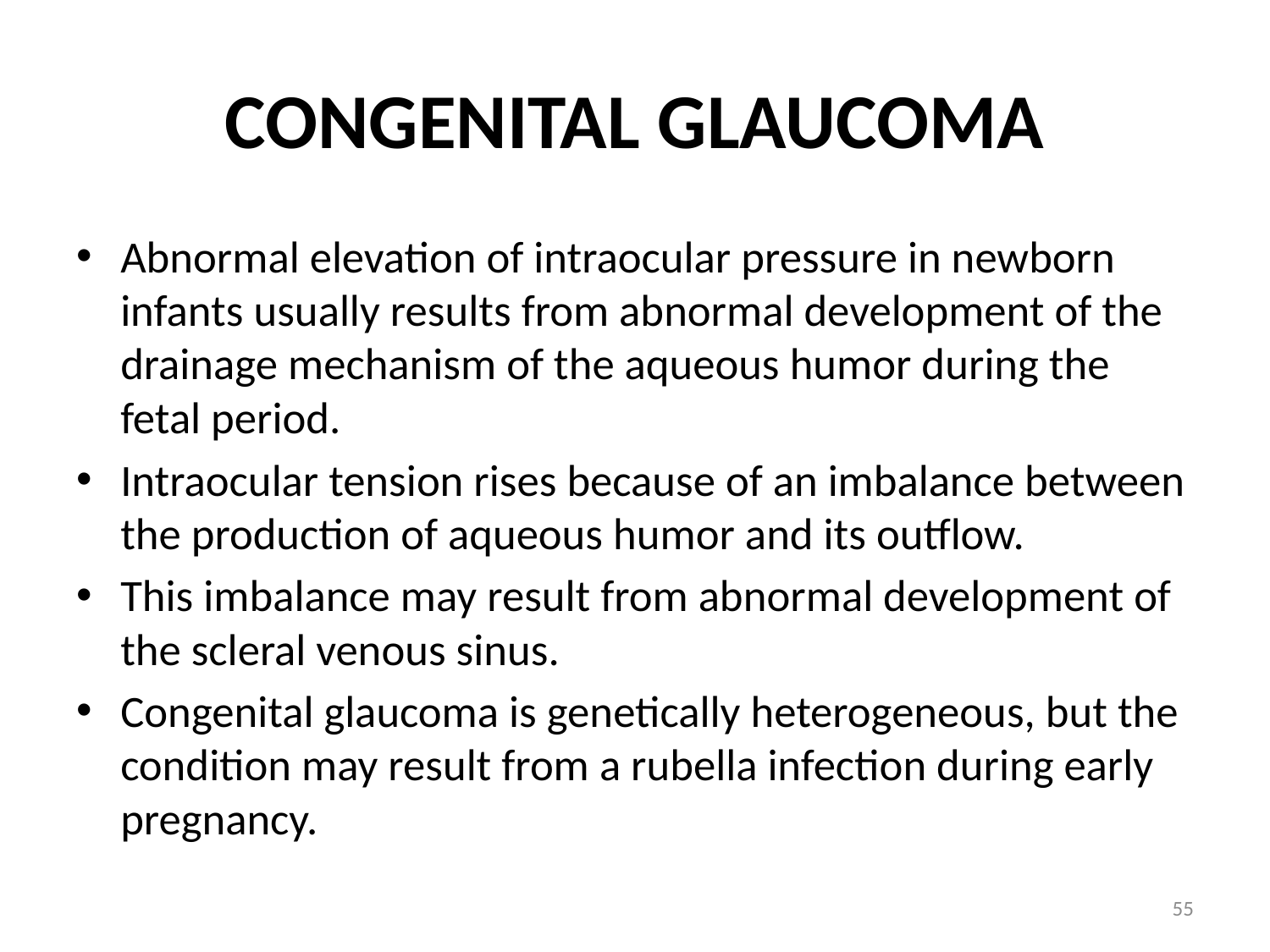

# Congenital Glaucoma
Abnormal elevation of intraocular pressure in newborn infants usually results from abnormal development of the drainage mechanism of the aqueous humor during the fetal period.
Intraocular tension rises because of an imbalance between the production of aqueous humor and its outflow.
This imbalance may result from abnormal development of the scleral venous sinus.
Congenital glaucoma is genetically heterogeneous, but the condition may result from a rubella infection during early pregnancy.

55